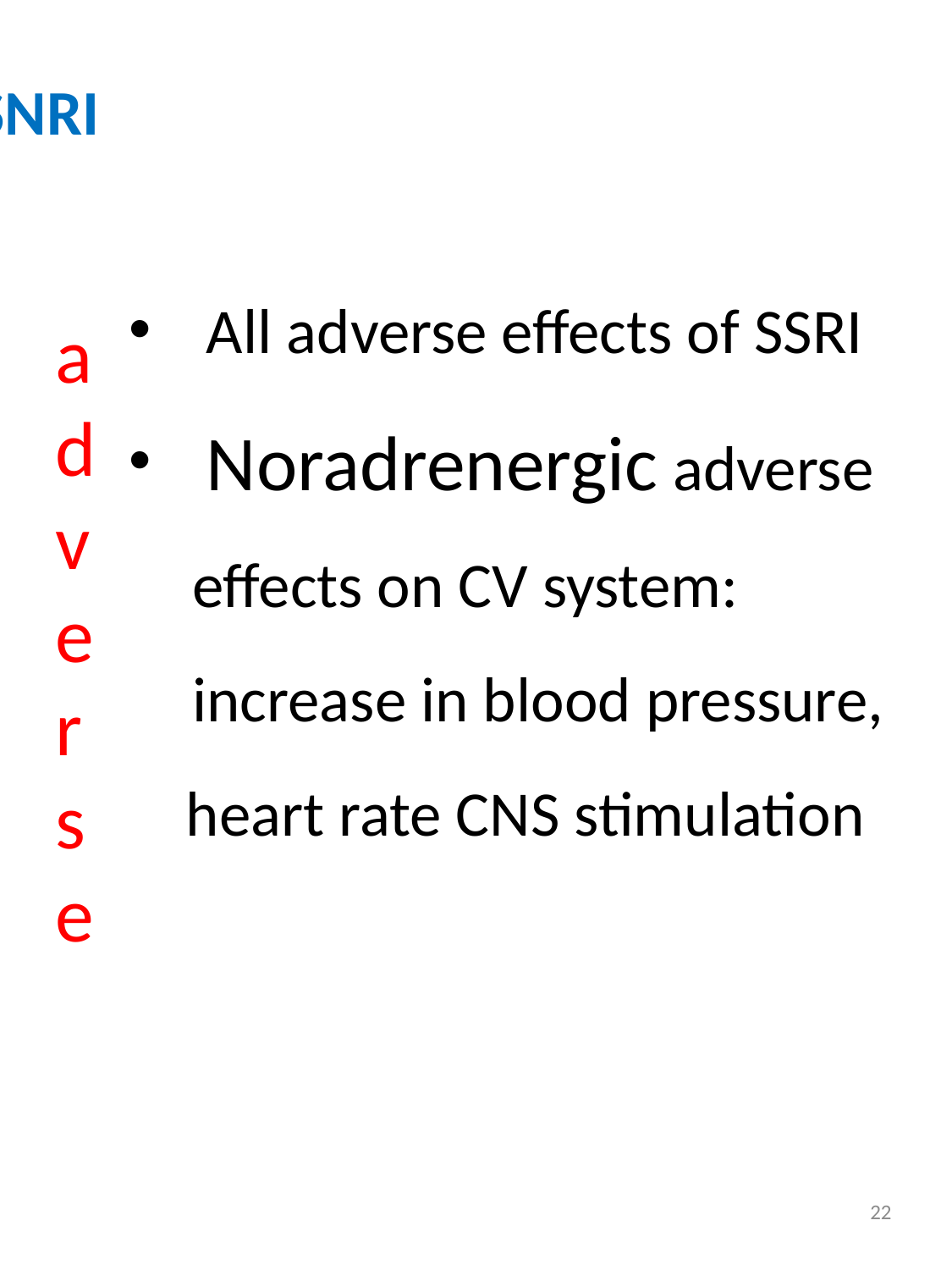

SNRI
 All adverse effects of SSRI
 Noradrenergic adverse effects on CV system: increase in blood pressure,
    heart rate CNS stimulation

adverse
22